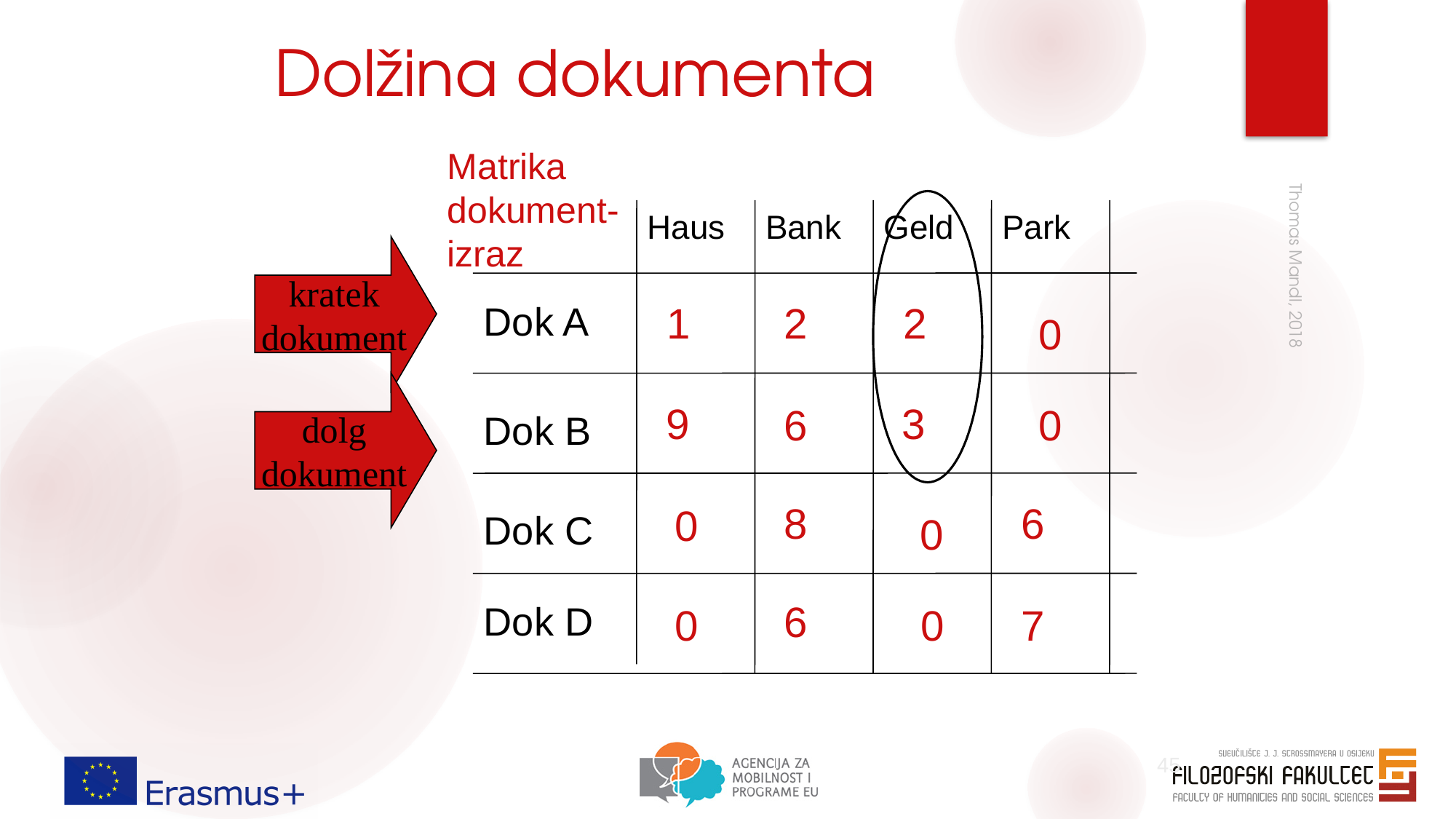

# Dolžina dokumenta
Matrika dokument- izraz

Haus

Bank

Geld

Park

kratek
dokument

Dok A
1
2
2
0
dolg
dokument
Thomas Mandl, 2018
9
3
6
0
Dok B
8
6
0
Dok C
0
6
Dok D
0
0
7
45